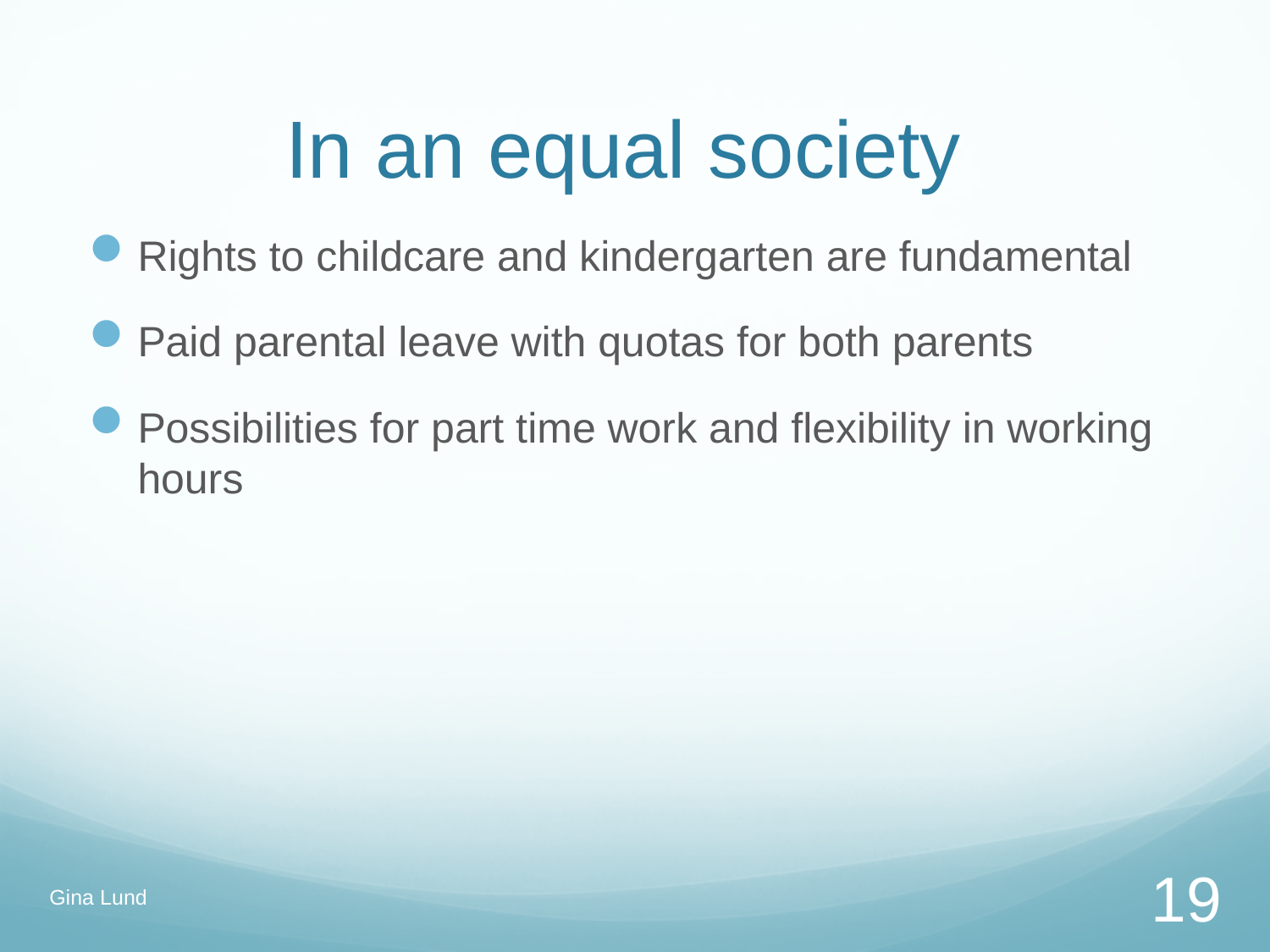

# In an equal society
Rights to childcare and kindergarten are fundamental
Paid parental leave with quotas for both parents
Possibilities for part time work and flexibility in working hours

Gina Lund
19